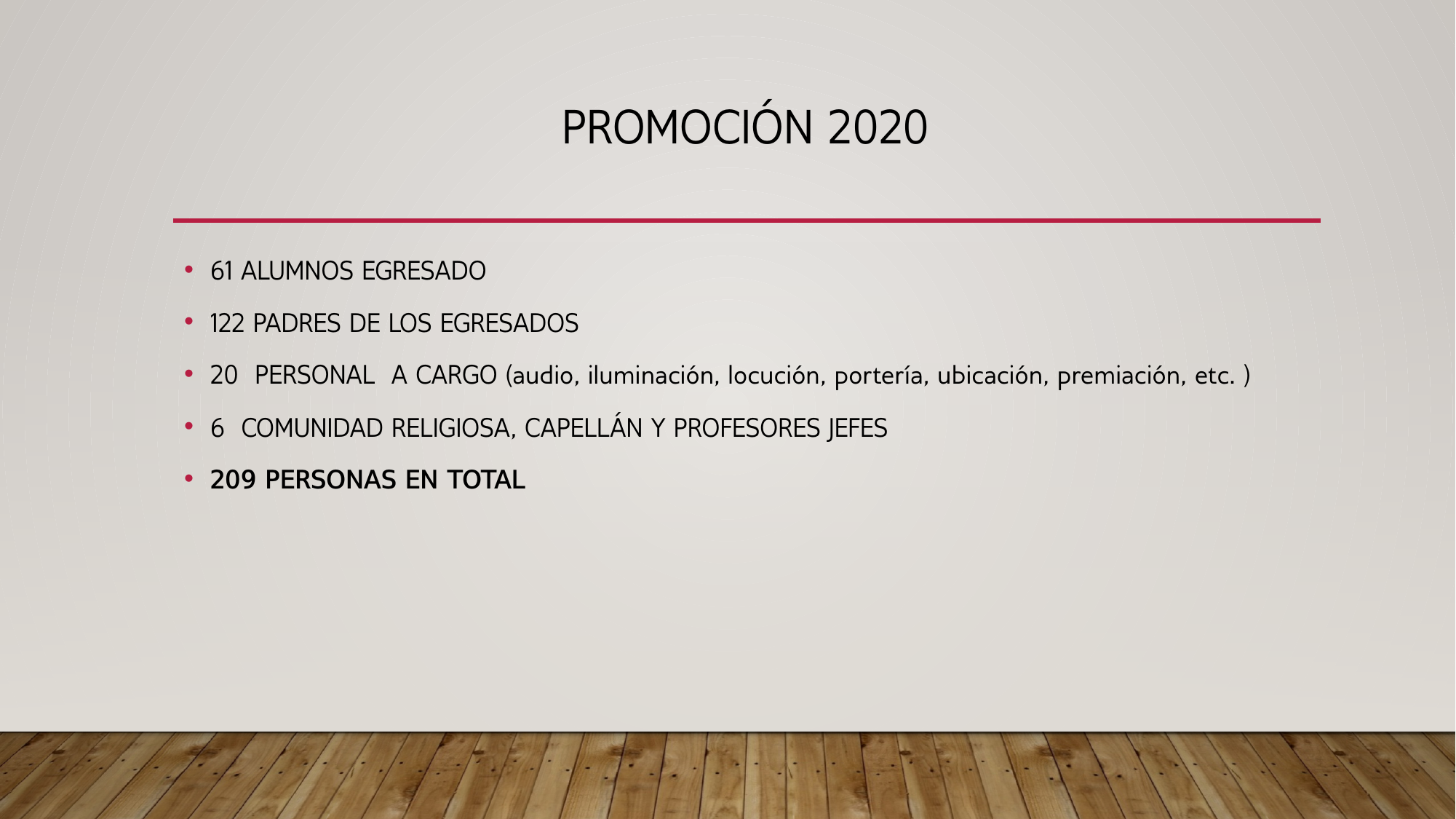

# PROMOCIÓN 2020
61 ALUMNOS EGRESADO
122 PADRES DE LOS EGRESADOS
20  PERSONAL  A CARGO (audio, iluminación, locución, portería, ubicación, premiación, etc. )
6  COMUNIDAD RELIGIOSA, CAPELLÁN Y PROFESORES JEFES
209 PERSONAS EN TOTAL